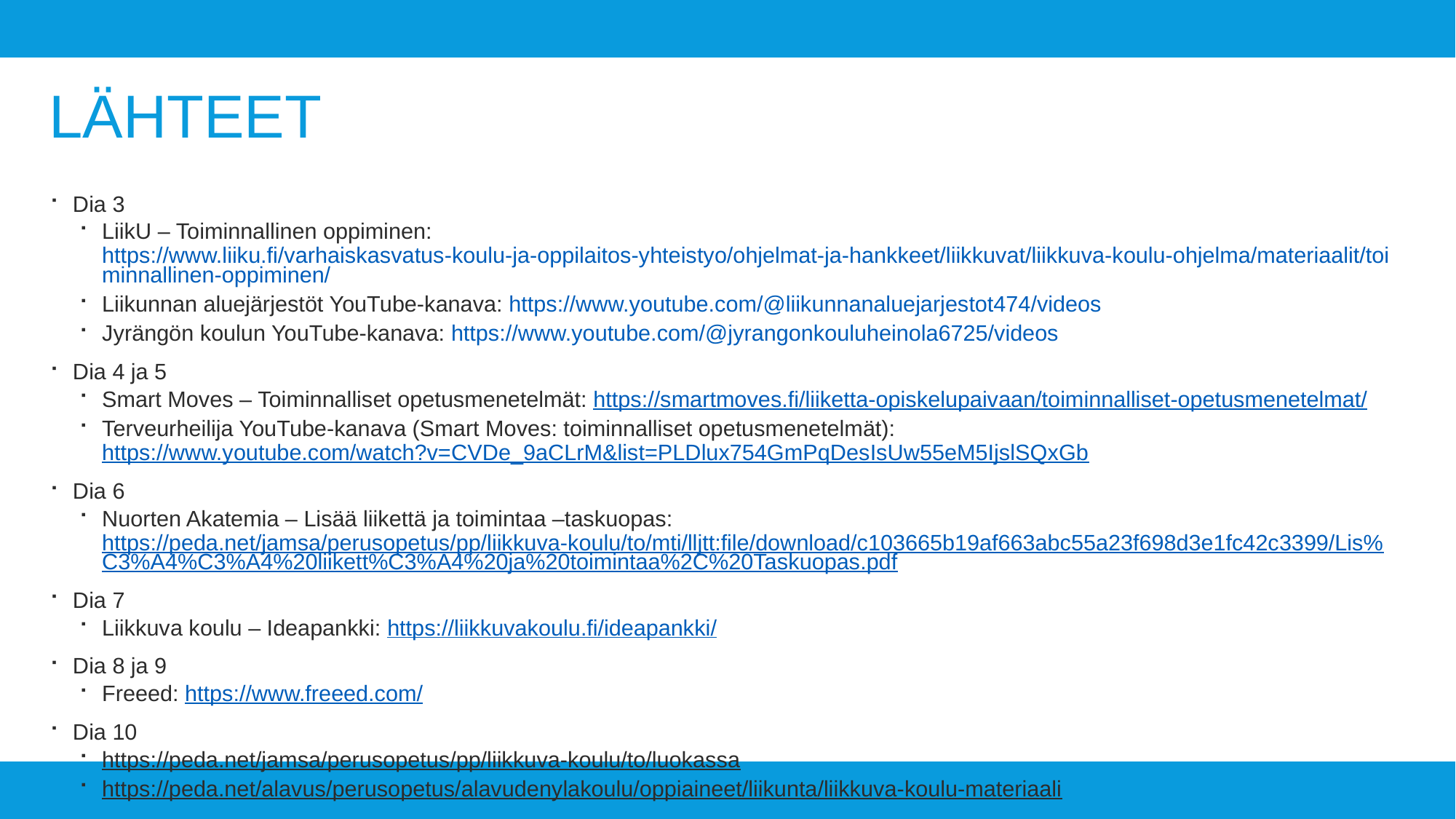

# lähteet
Dia 3
LiikU – Toiminnallinen oppiminen: https://www.liiku.fi/varhaiskasvatus-koulu-ja-oppilaitos-yhteistyo/ohjelmat-ja-hankkeet/liikkuvat/liikkuva-koulu-ohjelma/materiaalit/toiminnallinen-oppiminen/
Liikunnan aluejärjestöt YouTube-kanava: https://www.youtube.com/@liikunnanaluejarjestot474/videos
Jyrängön koulun YouTube-kanava: https://www.youtube.com/@jyrangonkouluheinola6725/videos
Dia 4 ja 5
Smart Moves – Toiminnalliset opetusmenetelmät: https://smartmoves.fi/liiketta-opiskelupaivaan/toiminnalliset-opetusmenetelmat/
Terveurheilija YouTube-kanava (Smart Moves: toiminnalliset opetusmenetelmät): https://www.youtube.com/watch?v=CVDe_9aCLrM&list=PLDlux754GmPqDesIsUw55eM5IjslSQxGb
Dia 6
Nuorten Akatemia – Lisää liikettä ja toimintaa –taskuopas: https://peda.net/jamsa/perusopetus/pp/liikkuva-koulu/to/mti/lljtt:file/download/c103665b19af663abc55a23f698d3e1fc42c3399/Lis%C3%A4%C3%A4%20liikett%C3%A4%20ja%20toimintaa%2C%20Taskuopas.pdf
Dia 7
Liikkuva koulu – Ideapankki: https://liikkuvakoulu.fi/ideapankki/
Dia 8 ja 9
Freeed: https://www.freeed.com/
Dia 10
https://peda.net/jamsa/perusopetus/pp/liikkuva-koulu/to/luokassa
https://peda.net/alavus/perusopetus/alavudenylakoulu/oppiaineet/liikunta/liikkuva-koulu-materiaali